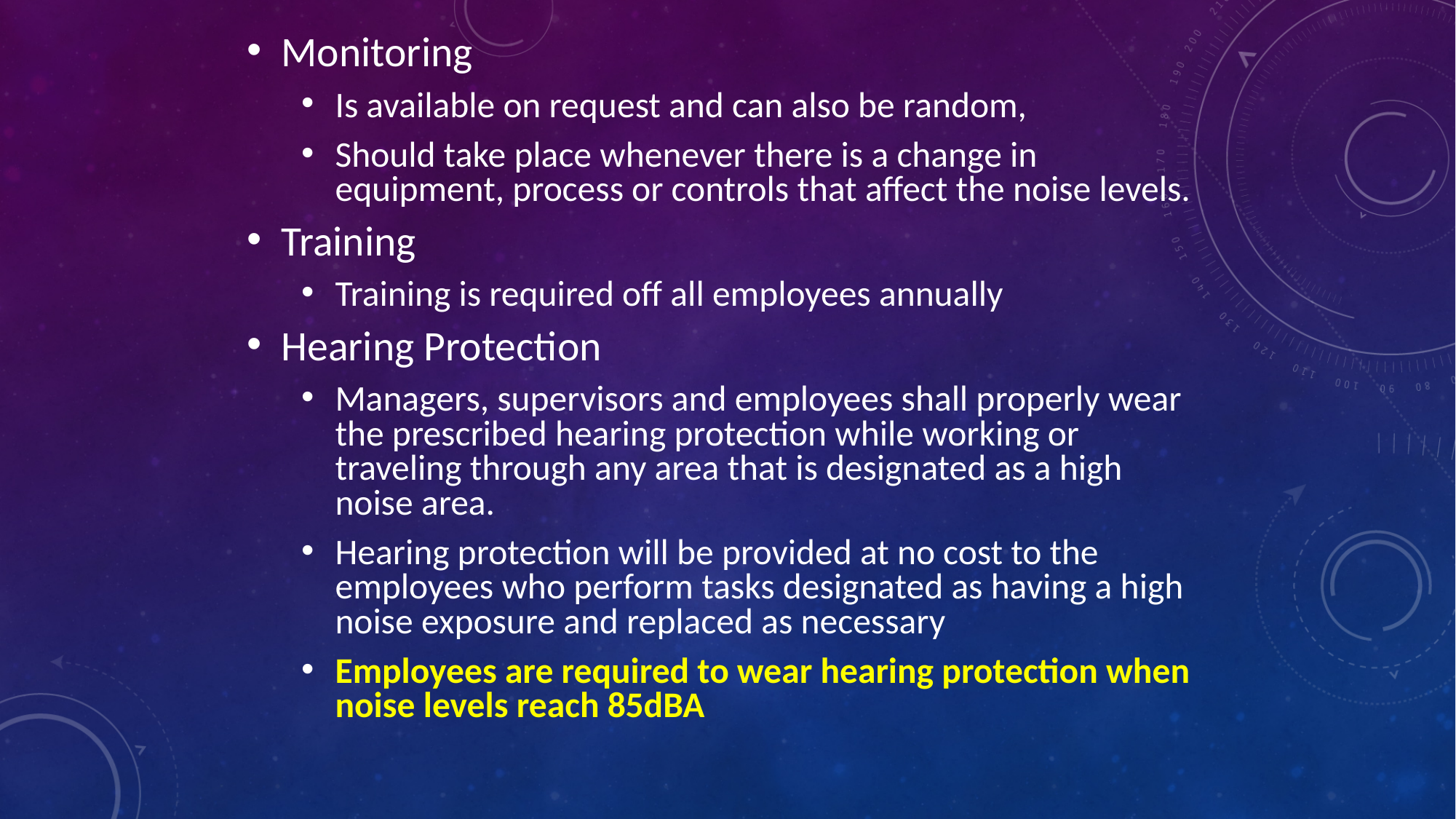

Monitoring
Is available on request and can also be random,
Should take place whenever there is a change in equipment, process or controls that affect the noise levels.
Training
Training is required off all employees annually
Hearing Protection
Managers, supervisors and employees shall properly wear the prescribed hearing protection while working or traveling through any area that is designated as a high noise area.
Hearing protection will be provided at no cost to the employees who perform tasks designated as having a high noise exposure and replaced as necessary
Employees are required to wear hearing protection when noise levels reach 85dBA